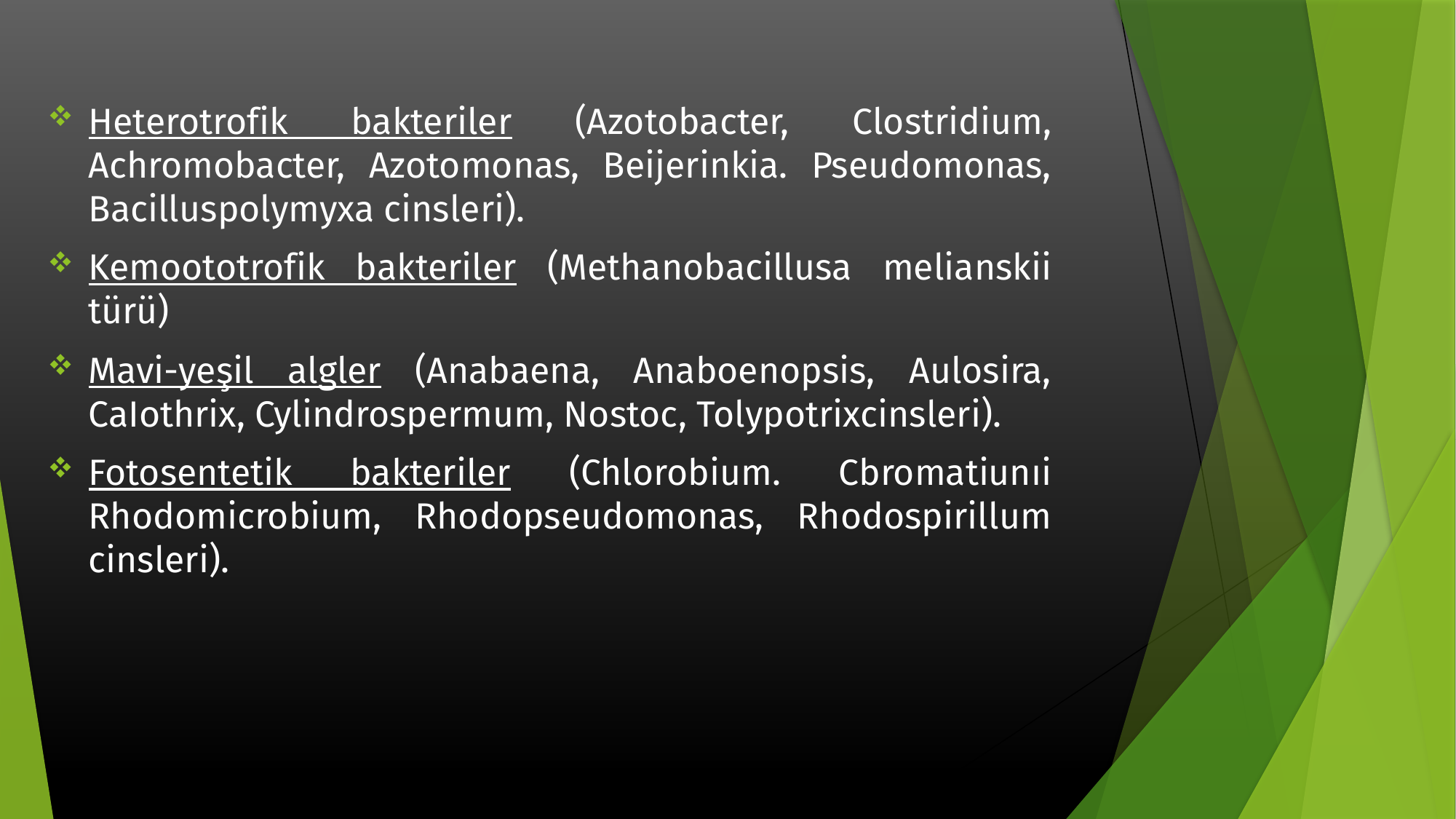

Heterotrofik bakteriler (Azotobacter, Clostridium, Achromobacter, Azotomonas, Beijerinkia. Pseudomonas, Bacilluspolymyxa cinsleri).
Kemoototrofik bakteriler (Methanobacillusa melianskii türü)
Mavi-yeşil algler (Anabaena, Anaboenopsis, Aulosira, CaIothrix, Cylindrospermum, Nostoc, Tolypotrixcinsleri).
Fotosentetik bakteriler (Chlorobium. Cbromatiunıi Rhodomicrobium, Rhodopseudomonas, Rhodospirillum cinsleri).